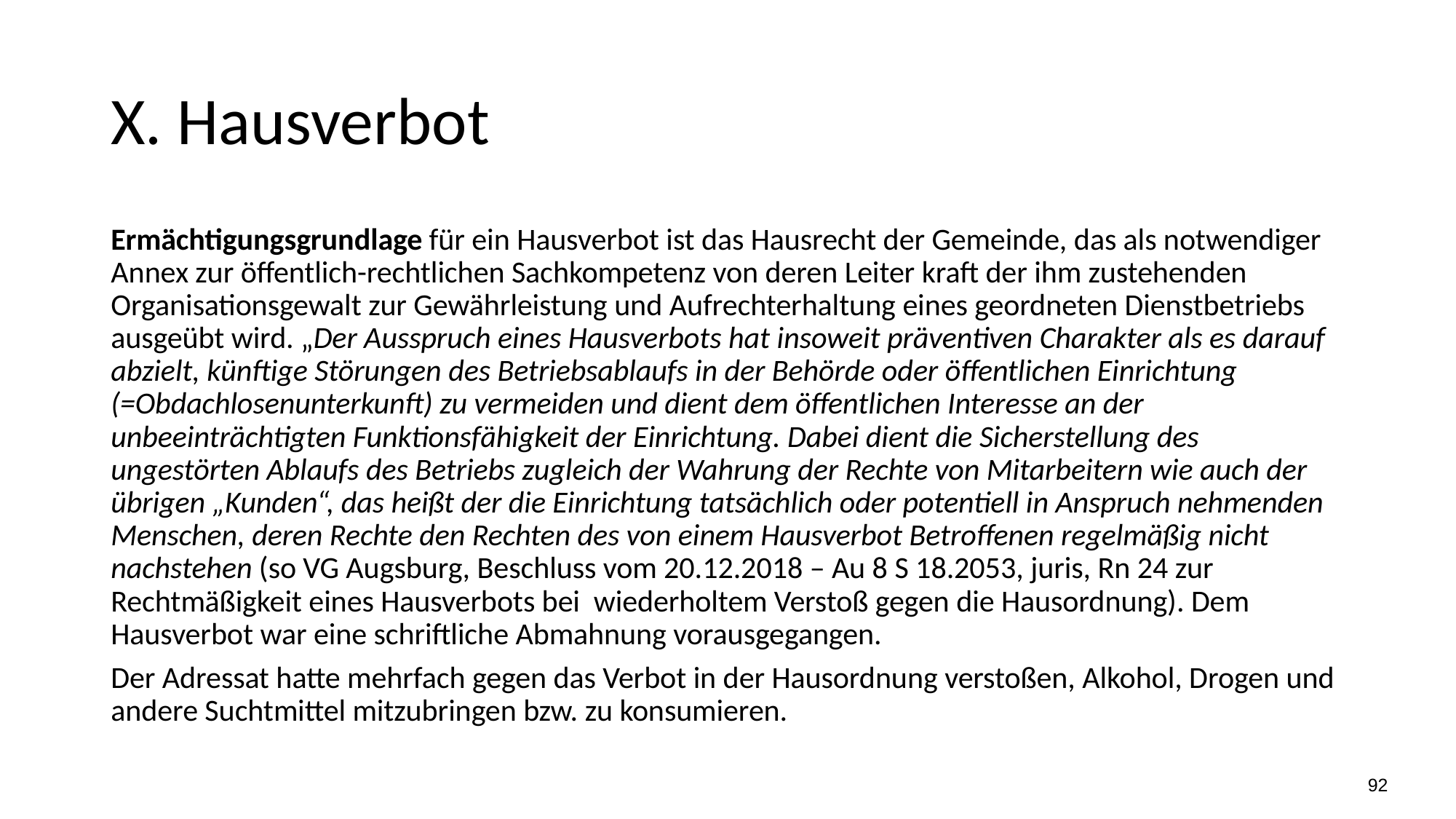

# X. Hausverbot
Ermächtigungsgrundlage für ein Hausverbot ist das Hausrecht der Gemeinde, das als notwendiger Annex zur öffentlich-rechtlichen Sachkompetenz von deren Leiter kraft der ihm zustehenden Organisationsgewalt zur Gewährleistung und Aufrechterhaltung eines geordneten Dienstbetriebs ausgeübt wird. „Der Ausspruch eines Hausverbots hat insoweit präventiven Charakter als es darauf abzielt, künftige Störungen des Betriebsablaufs in der Behörde oder öffentlichen Einrichtung (=Obdachlosenunterkunft) zu vermeiden und dient dem öffentlichen Interesse an der unbeeinträchtigten Funktionsfähigkeit der Einrichtung. Dabei dient die Sicherstellung des ungestörten Ablaufs des Betriebs zugleich der Wahrung der Rechte von Mitarbeitern wie auch der übrigen „Kunden“, das heißt der die Einrichtung tatsächlich oder potentiell in Anspruch nehmenden Menschen, deren Rechte den Rechten des von einem Hausverbot Betroffenen regelmäßig nicht nachstehen (so VG Augsburg, Beschluss vom 20.12.2018 – Au 8 S 18.2053, juris, Rn 24 zur Rechtmäßigkeit eines Hausverbots bei  wiederholtem Verstoß gegen die Hausordnung). Dem Hausverbot war eine schriftliche Abmahnung vorausgegangen.
Der Adressat hatte mehrfach gegen das Verbot in der Hausordnung verstoßen, Alkohol, Drogen und andere Suchtmittel mitzubringen bzw. zu konsumieren.
92